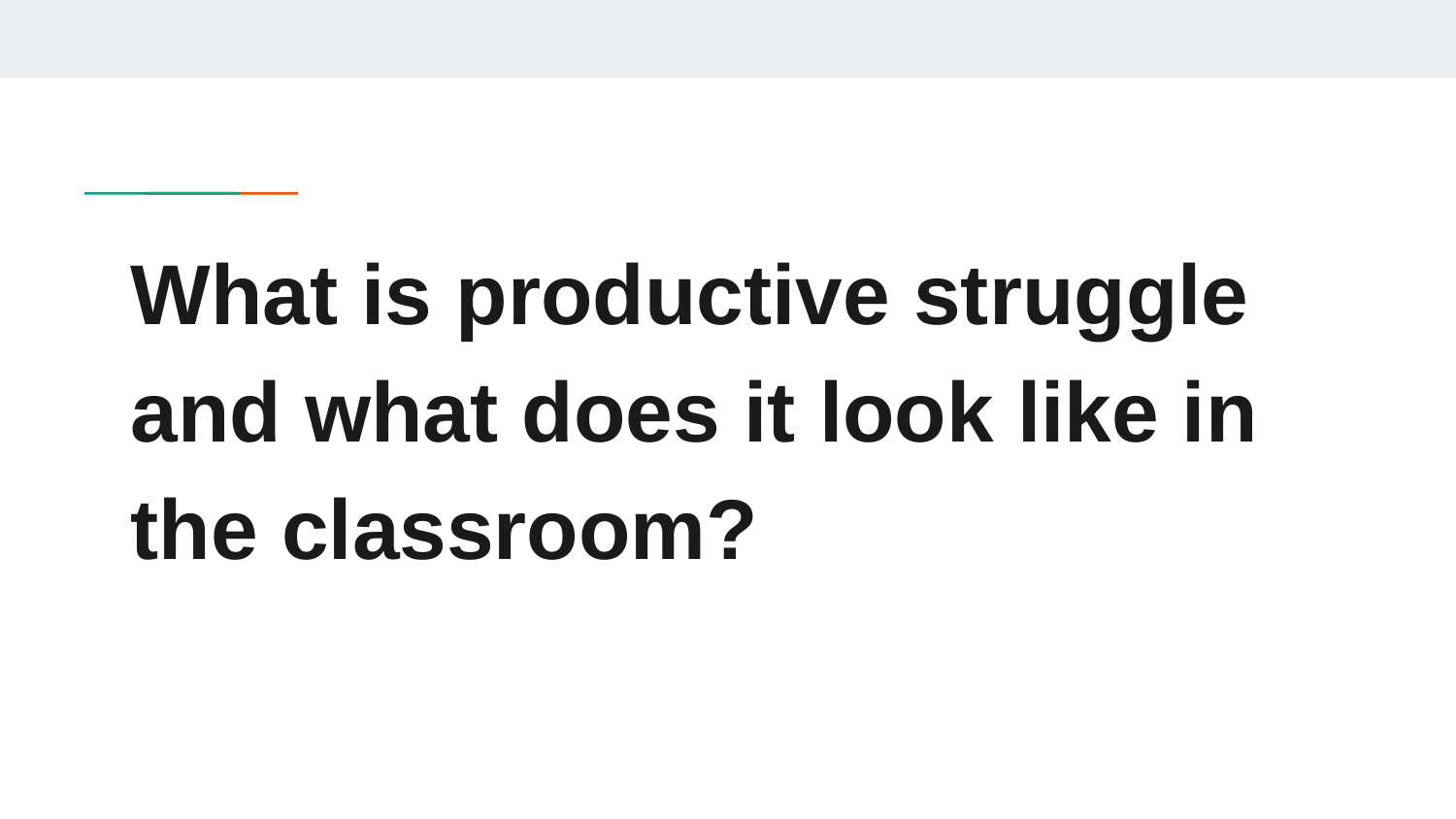

# What is productive struggle and what does it look like in the classroom?